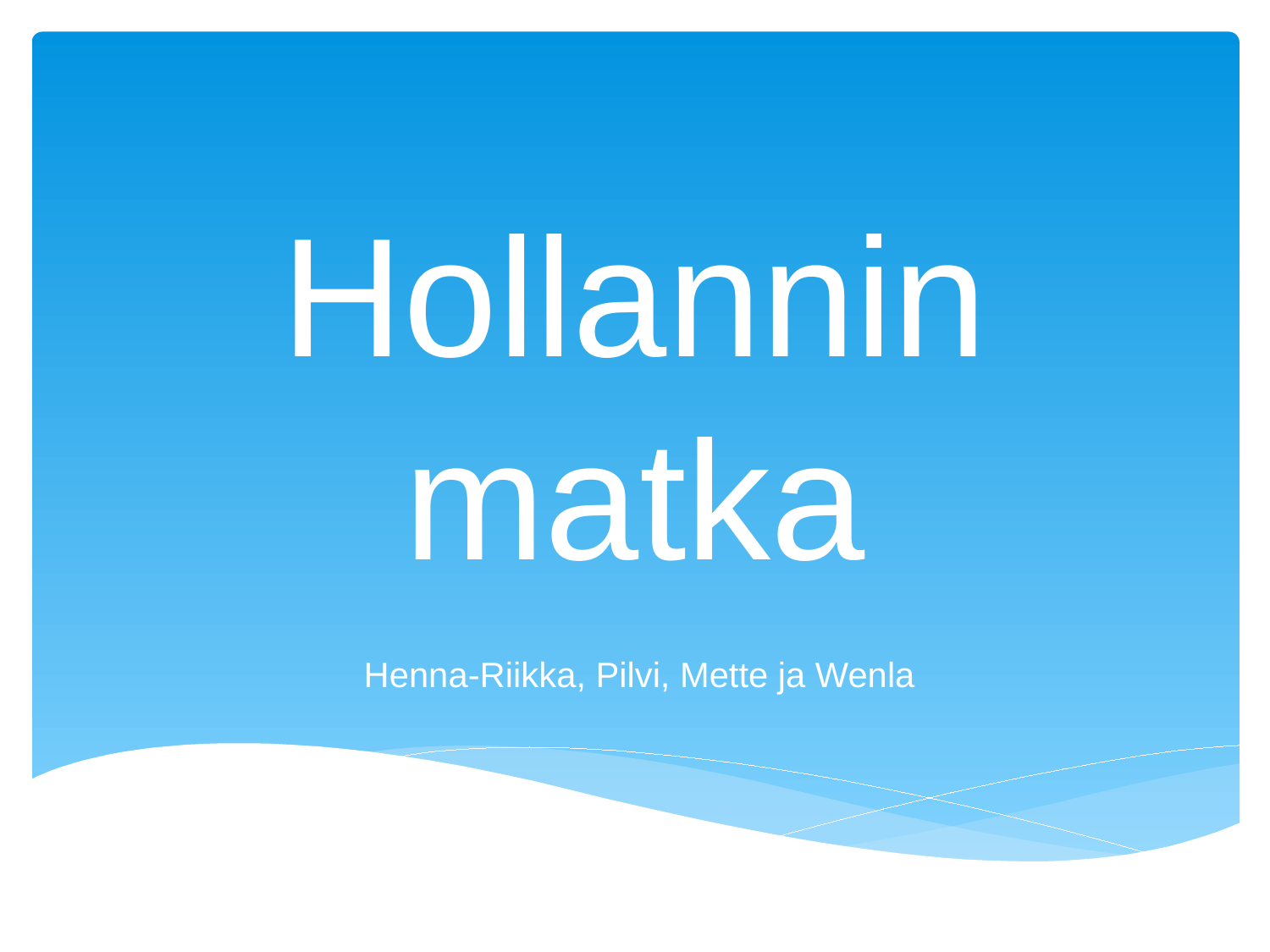

# Hollannin matka
Henna-Riikka, Pilvi, Mette ja Wenla